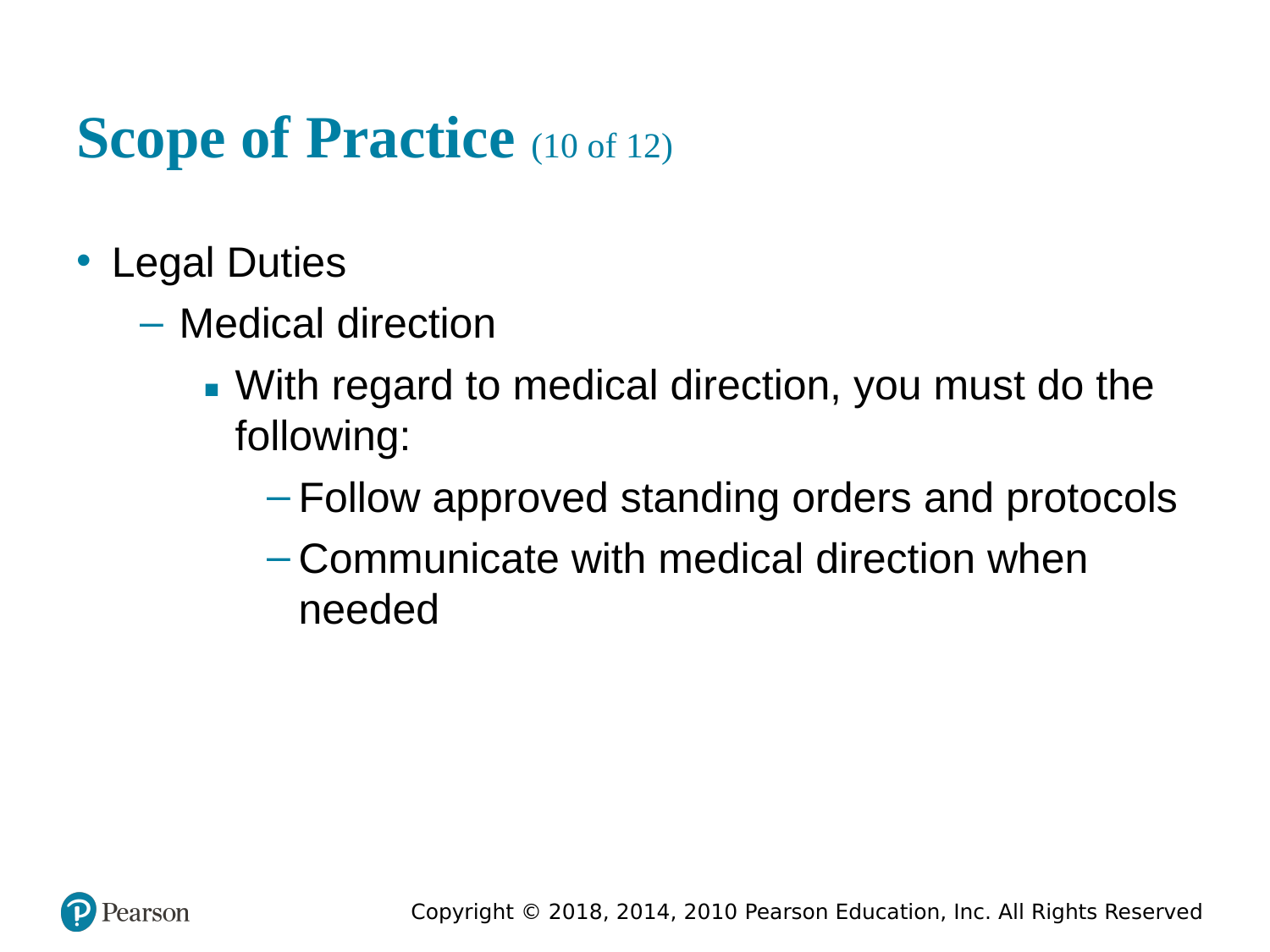

# Scope of Practice (10 of 12)
Legal Duties
Medical direction
With regard to medical direction, you must do the following:
Follow approved standing orders and protocols
Communicate with medical direction when needed